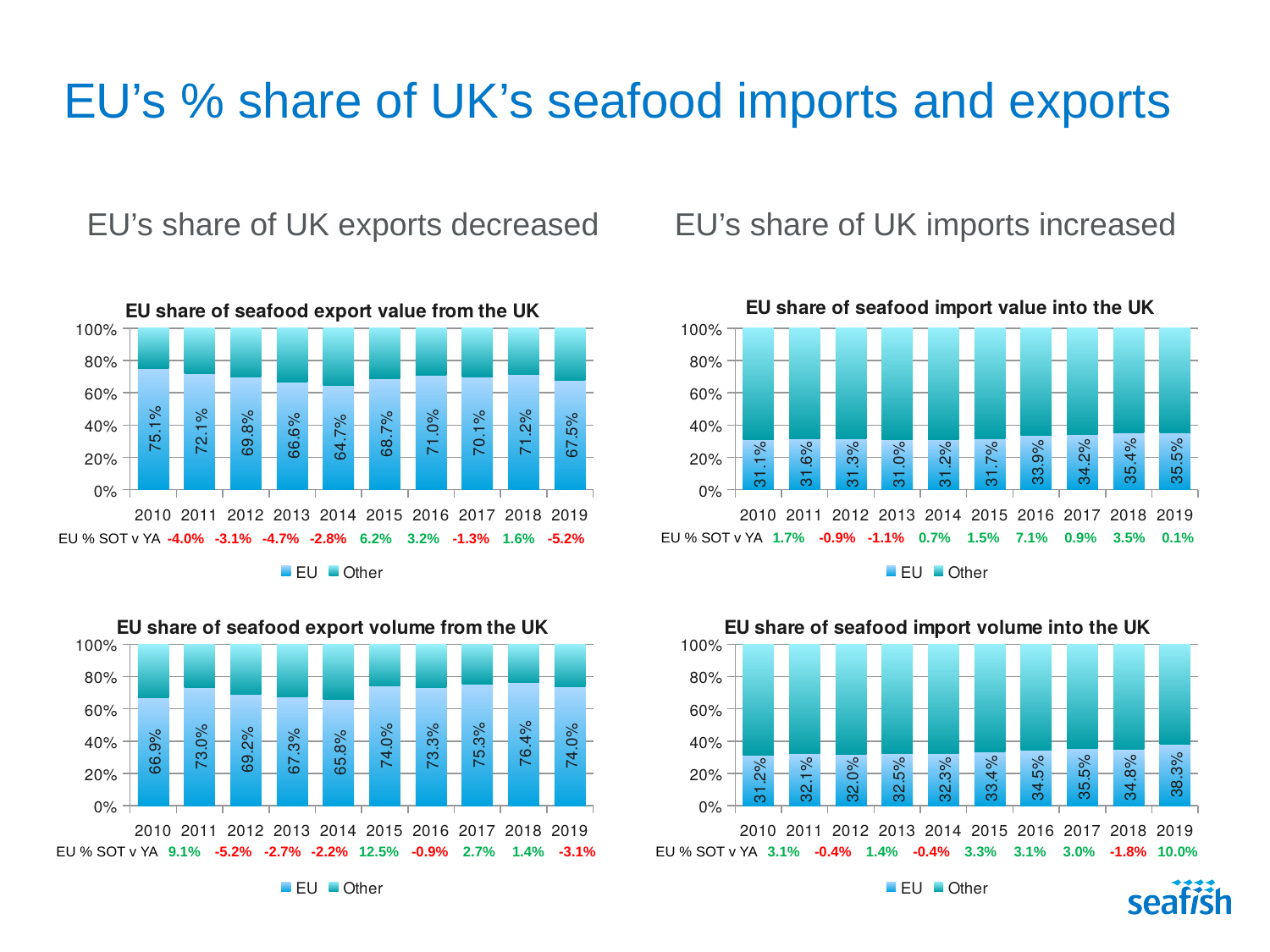

# EU’s % share of UK’s seafood imports and exports
EU’s share of UK exports decreased
EU’s share of UK imports increased

### Chart: EU share of seafood export value from the UK

| Category | EU | Other |
|---|---|---|
| 2010 | 0.7506034902515064 | 0.2493965097484936 |
| 2011 | 0.7205993652451355 | 0.27940063475486454 |
| 2012 | 0.6984509633619446 | 0.30154903663805543 |
| 2013 | 0.6659293851545083 | 0.3340706148454918 |
| 2014 | 0.6473415408843605 | 0.35265845911563953 |
| 2015 | 0.6874256584707523 | 0.3125743415292477 |
| 2016 | 0.7095458464283125 | 0.29045415357168747 |
| 2017 | 0.7005688805525143 | 0.29943111944748574 |
| 2018 | 0.7117502443287108 | 0.2882497556712892 |
| 2019 | 0.6746082088973867 | 0.32539179110261335 |

### Chart: EU share of seafood import value into the UK

| Category | EU | Other |
|---|---|---|
| 2010 | 0.3107699667880202 | 0.6892300332119797 |
| 2011 | 0.3159106344709953 | 0.6840893655290047 |
| 2012 | 0.3131269740931804 | 0.6868730259068195 |
| 2013 | 0.30974382790724625 | 0.6902561720927538 |
| 2014 | 0.31183713686939263 | 0.6881628631306074 |
| 2015 | 0.31655507014370365 | 0.6834449298562963 |
| 2016 | 0.33889254344818986 | 0.6611074565518101 |
| 2017 | 0.34200400946854376 | 0.6579959905314563 |
| 2018 | 0.35404930212423247 | 0.6459506978757675 |
| 2019 | 0.35457226820471444 | 0.6454277317952856 |
| EU % SOT v YA | 1.7% | -0.9% | -1.1% | 0.7% | 1.5% | 7.1% | 0.9% | 3.5% | 0.1% |
| --- | --- | --- | --- | --- | --- | --- | --- | --- | --- |
| EU % SOT v YA | -4.0% | -3.1% | -4.7% | -2.8% | 6.2% | 3.2% | -1.3% | 1.6% | -5.2% |
| --- | --- | --- | --- | --- | --- | --- | --- | --- | --- |

### Chart: EU share of seafood export volume from the UK

| Category | EU | Other |
|---|---|---|
| 2010 | 0.6692223260527309 | 0.33077767394726904 |
| 2011 | 0.7301078153691148 | 0.2698921846308851 |
| 2012 | 0.6918661822998651 | 0.3081338177001349 |
| 2013 | 0.6729626221853102 | 0.32703737781468983 |
| 2014 | 0.6581931712655211 | 0.3418068287344789 |
| 2015 | 0.7401884670076532 | 0.2598115329923469 |
| 2016 | 0.7332802927362353 | 0.2667197072637647 |
| 2017 | 0.7530832281123028 | 0.24691677188769723 |
| 2018 | 0.7636973372526301 | 0.23630266274736983 |
| 2019 | 0.7396664396366306 | 0.2603335603633694 |

### Chart: EU share of seafood import volume into the UK

| Category | EU | Other |
|---|---|---|
| 2010 | 0.3118750110493481 | 0.6881249889506519 |
| 2011 | 0.32145565880189597 | 0.678544341198104 |
| 2012 | 0.3202276123265129 | 0.6797723876734871 |
| 2013 | 0.3246736793766196 | 0.6753263206233804 |
| 2014 | 0.32342954552172776 | 0.6765704544782722 |
| 2015 | 0.33409430729625034 | 0.6659056927037497 |
| 2016 | 0.34451960821106226 | 0.6554803917889377 |
| 2017 | 0.3549806301177739 | 0.6450193698822261 |
| 2018 | 0.3484671250982983 | 0.6515328749017018 |
| 2019 | 0.38316255367523205 | 0.6168374463247679 |
| EU % SOT v YA | 9.1% | -5.2% | -2.7% | -2.2% | 12.5% | -0.9% | 2.7% | 1.4% | -3.1% |
| --- | --- | --- | --- | --- | --- | --- | --- | --- | --- |
| EU % SOT v YA | 3.1% | -0.4% | 1.4% | -0.4% | 3.3% | 3.1% | 3.0% | -1.8% | 10.0% |
| --- | --- | --- | --- | --- | --- | --- | --- | --- | --- |